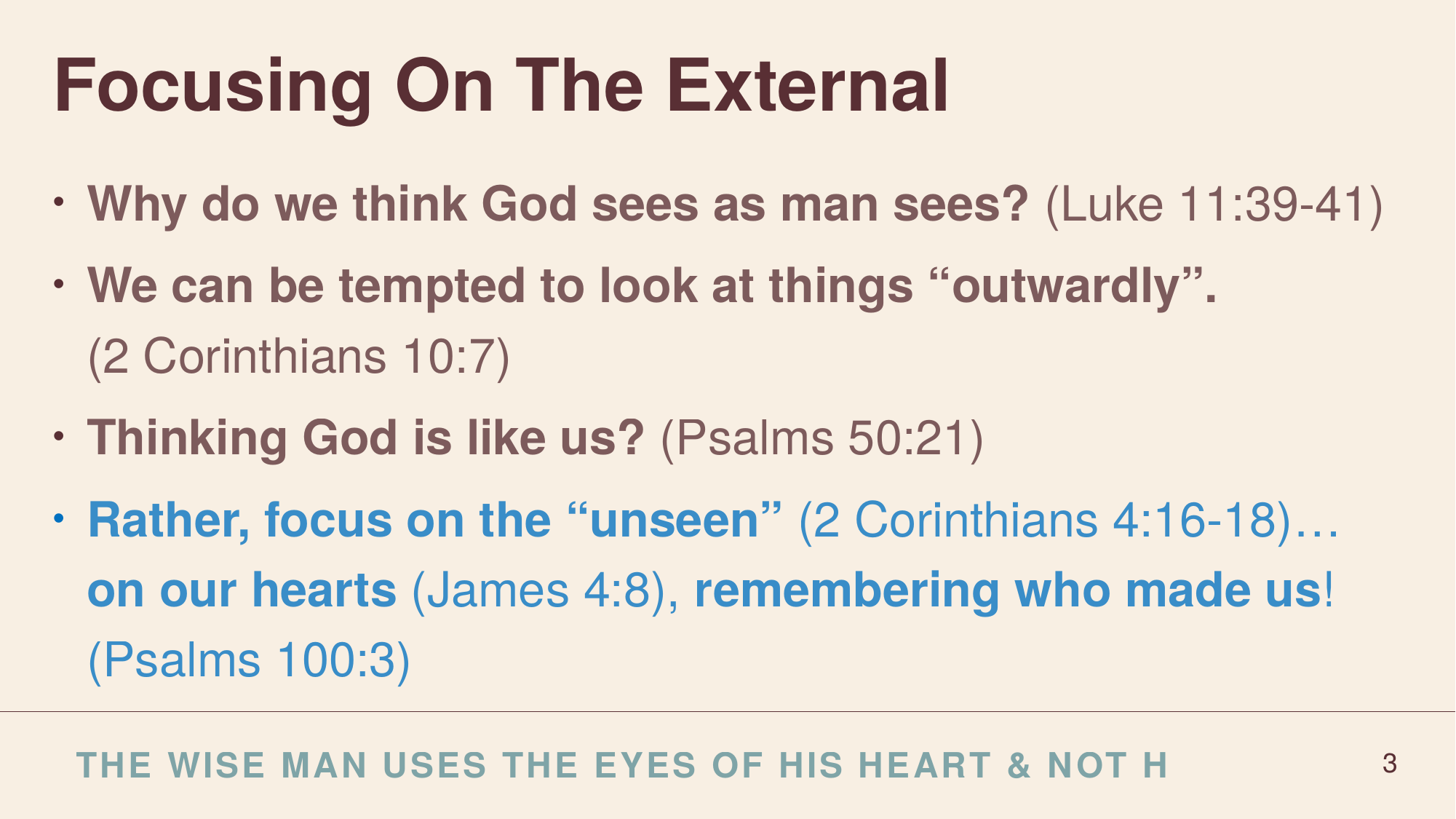

# Focusing On The External
Why do we think God sees as man sees? (Luke 11:39-41)
We can be tempted to look at things “outwardly”.
(2 Corinthians 10:7)
Thinking God is like us? (Psalms 50:21)
Rather, focus on the “unseen” (2 Corinthians 4:16-18)… on our hearts (James 4:8), remembering who made us! (Psalms 100:3)
The wise man uses the eyes of His heart & not his head
3